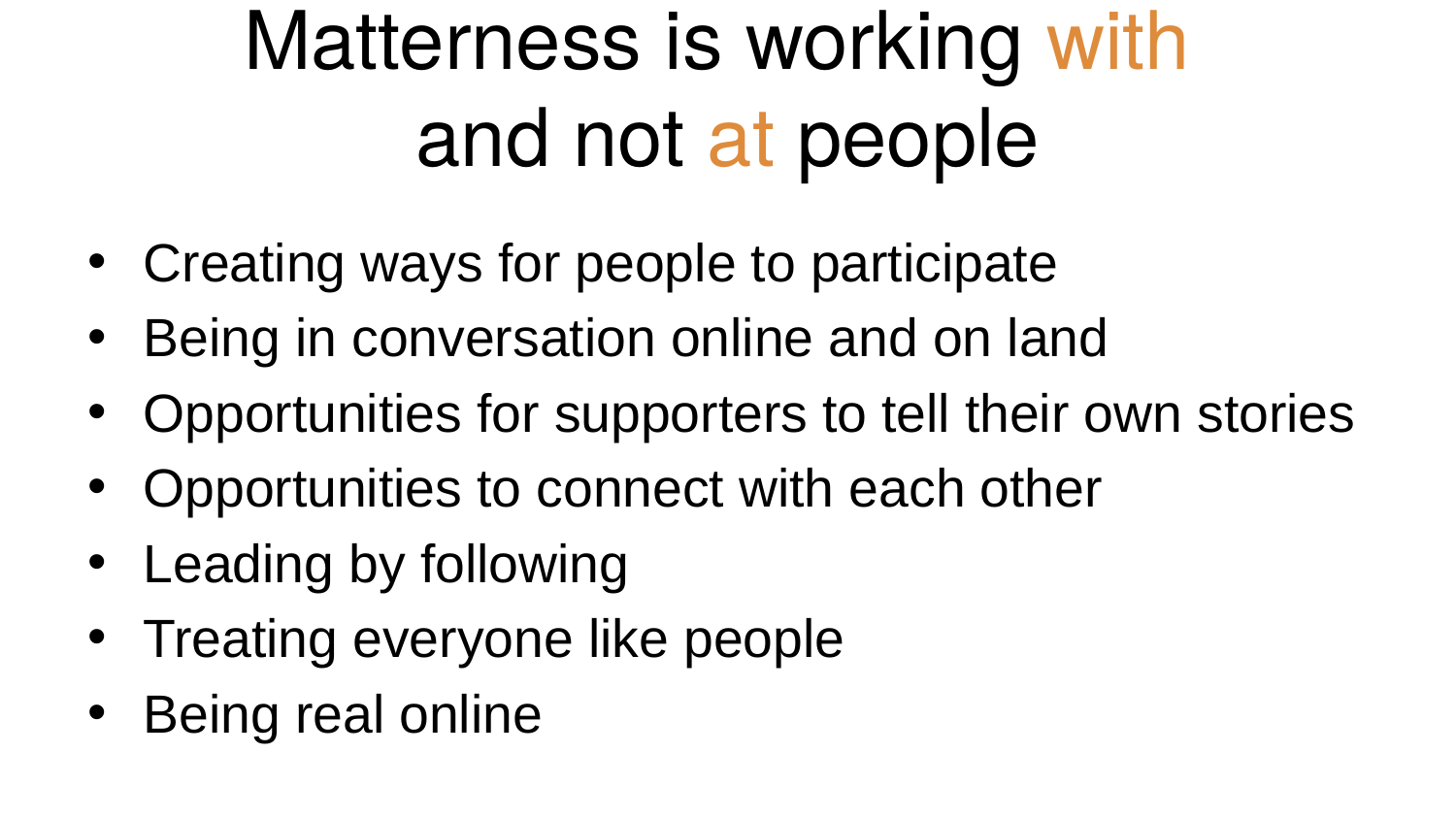

# Matterness is working with and not at people
Creating ways for people to participate
Being in conversation online and on land
Opportunities for supporters to tell their own stories
Opportunities to connect with each other
Leading by following
Treating everyone like people
Being real online